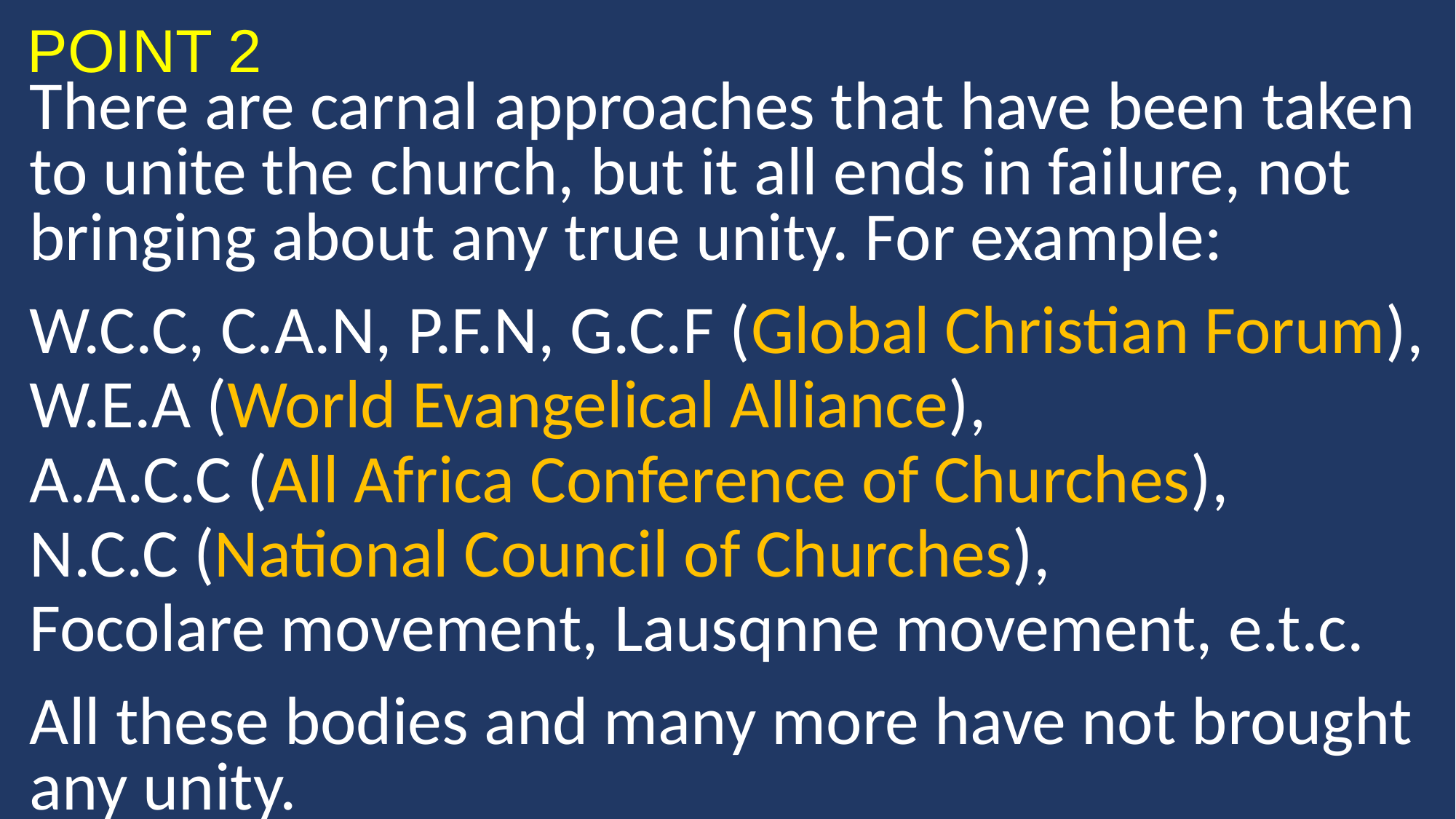

POINT 2
There are carnal approaches that have been taken to unite the church, but it all ends in failure, not bringing about any true unity. For example:

W.C.C, C.A.N, P.F.N, G.C.F (Global Christian Forum),
W.E.A (World Evangelical Alliance),
A.A.C.C (All Africa Conference of Churches),
N.C.C (National Council of Churches),
Focolare movement, Lausqnne movement, e.t.c.

All these bodies and many more have not brought any unity.